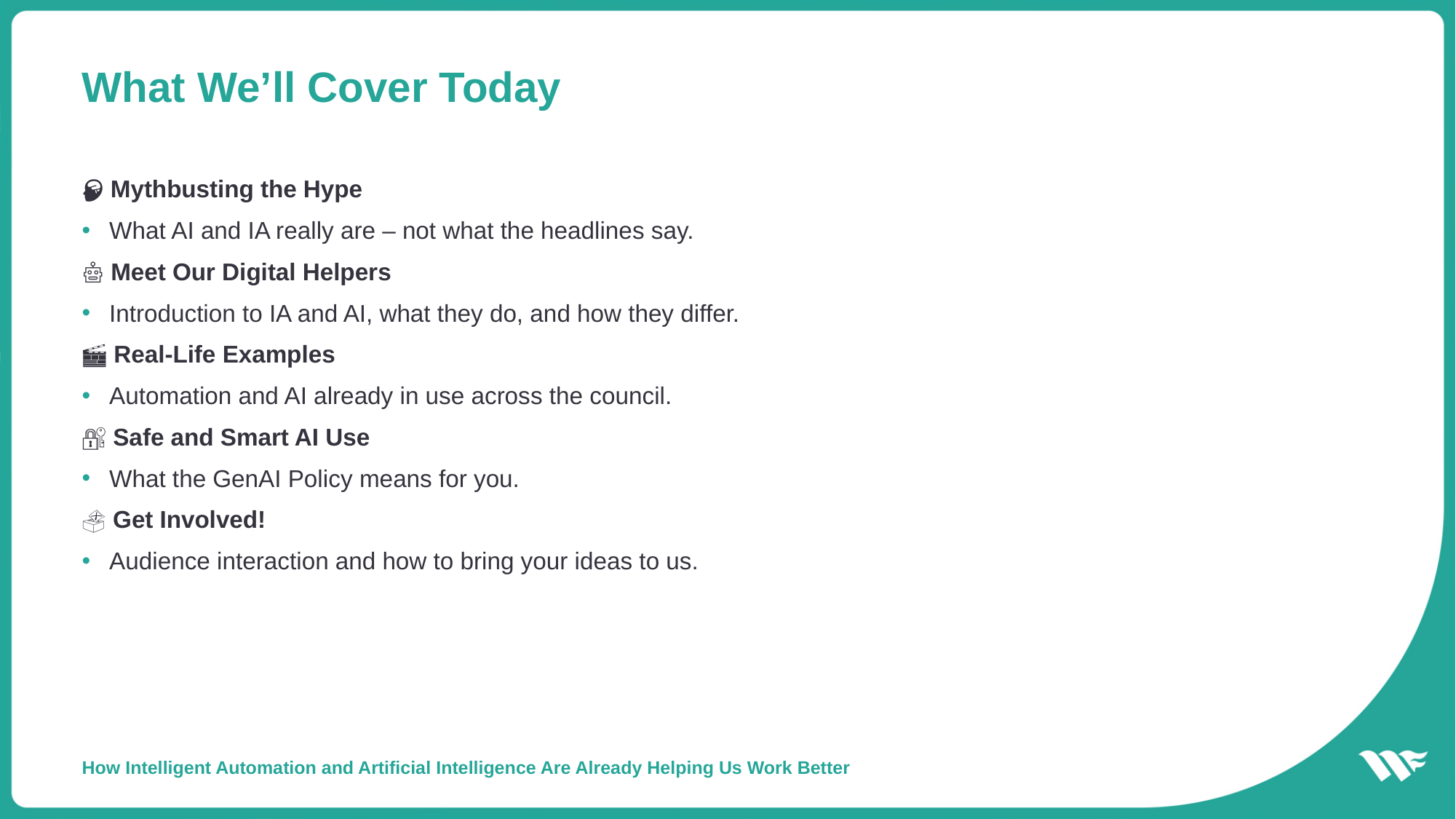

# What We’ll Cover Today
🧠 Mythbusting the Hype
What AI and IA really are – not what the headlines say.
🤖 Meet Our Digital Helpers
Introduction to IA and AI, what they do, and how they differ.
🎬 Real-Life Examples
Automation and AI already in use across the council.
🔐 Safe and Smart AI Use
What the GenAI Policy means for you.
🗳️ Get Involved!
Audience interaction and how to bring your ideas to us.
How Intelligent Automation and Artificial Intelligence Are Already Helping Us Work Better